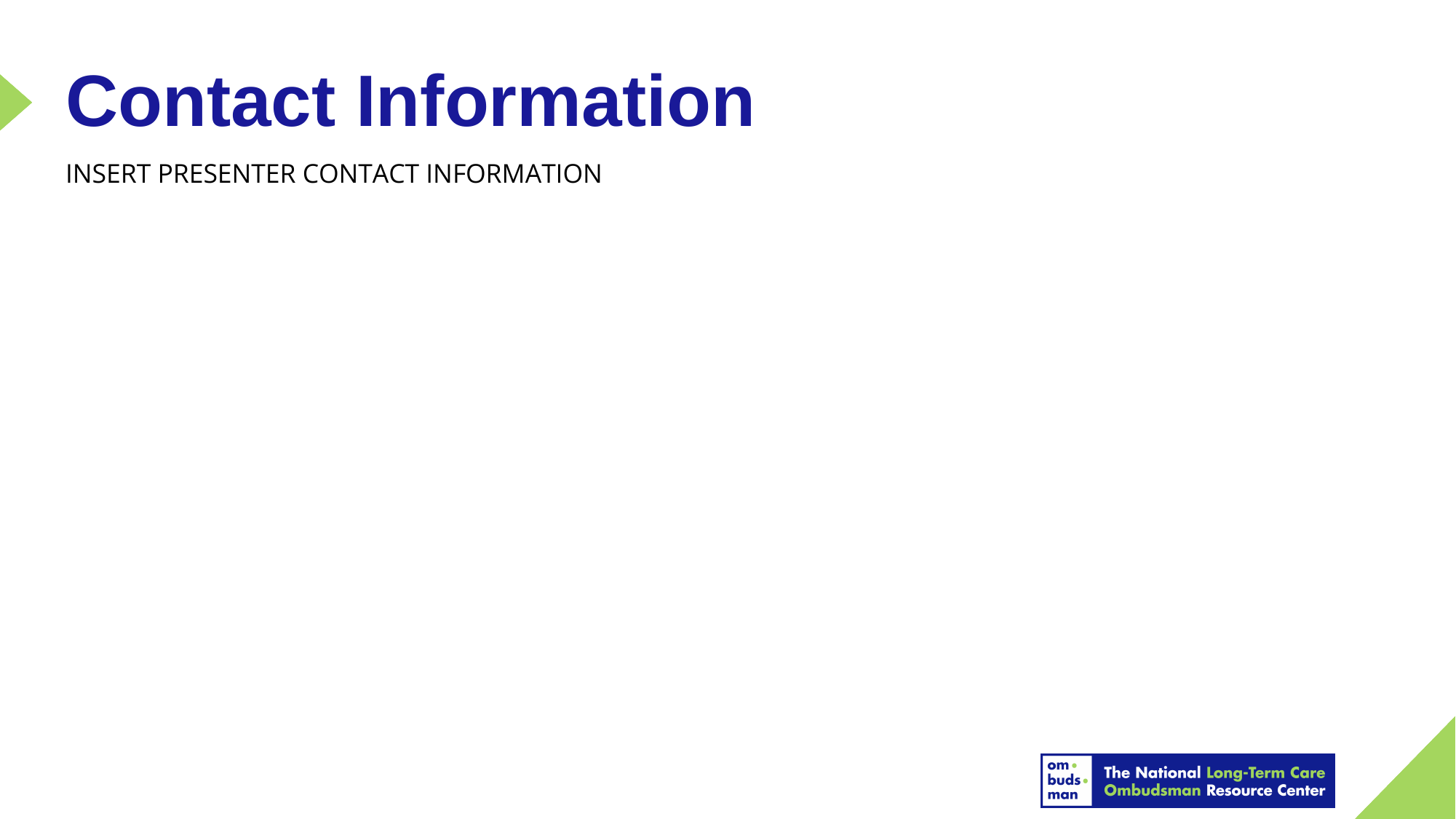

# Contact Information
INSERT PRESENTER CONTACT INFORMATION